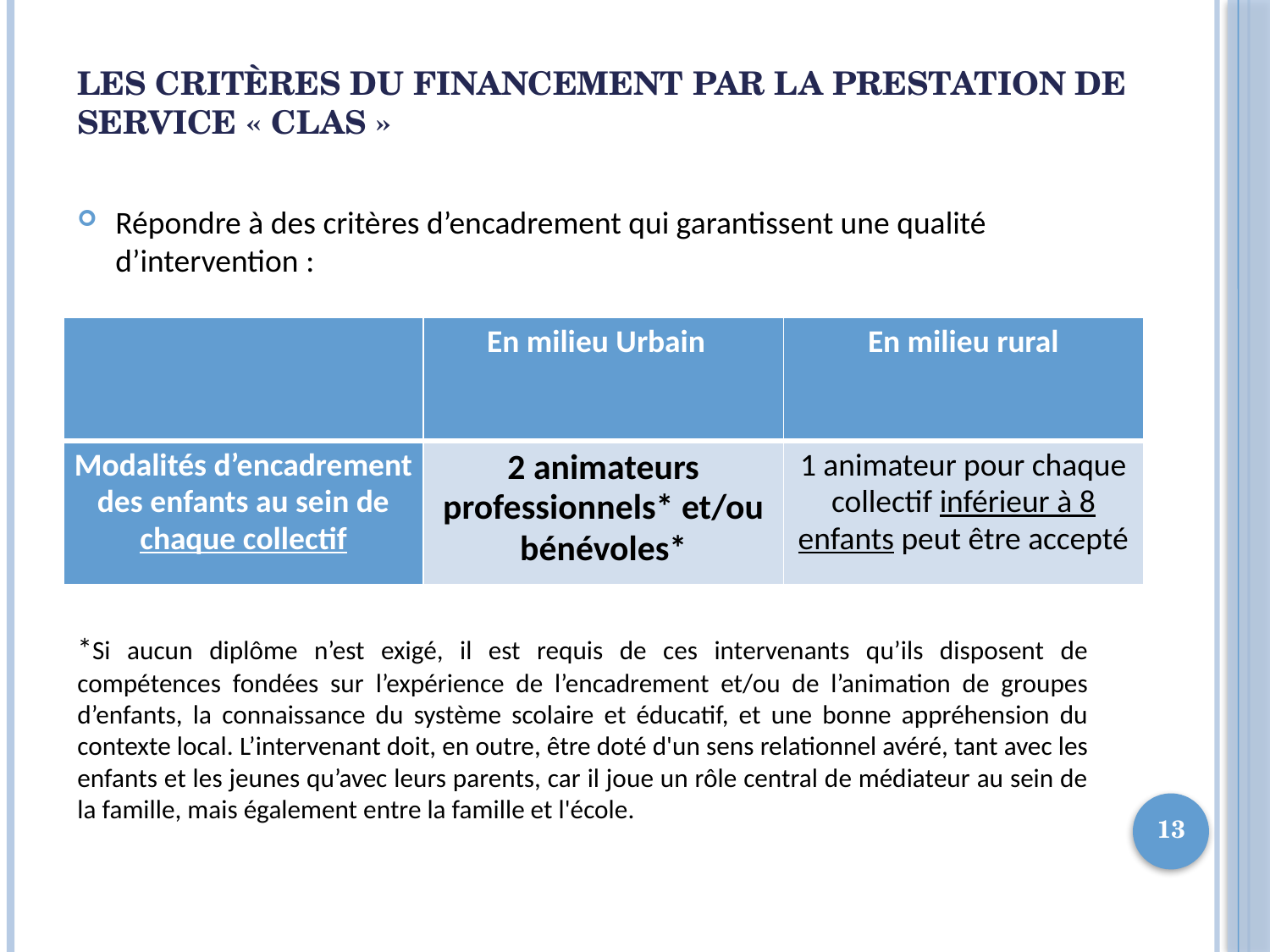

Les critères du financement par la prestation de service « Clas »
Répondre à des critères d’encadrement qui garantissent une qualité d’intervention :

*Si aucun diplôme n’est exigé, il est requis de ces intervenants qu’ils disposent de compétences fondées sur l’expérience de l’encadrement et/ou de l’animation de groupes d’enfants, la connaissance du système scolaire et éducatif, et une bonne appréhension du contexte local. L’intervenant doit, en outre, être doté d'un sens relationnel avéré, tant avec les enfants et les jeunes qu’avec leurs parents, car il joue un rôle central de médiateur au sein de la famille, mais également entre la famille et l'école.

|  | En milieu Urbain | En milieu rural |
| --- | --- | --- |
| Modalités d’encadrement des enfants au sein de chaque collectif | 2 animateurs professionnels\* et/ou bénévoles\* | 1 animateur pour chaque collectif inférieur à 8 enfants peut être accepté |
13